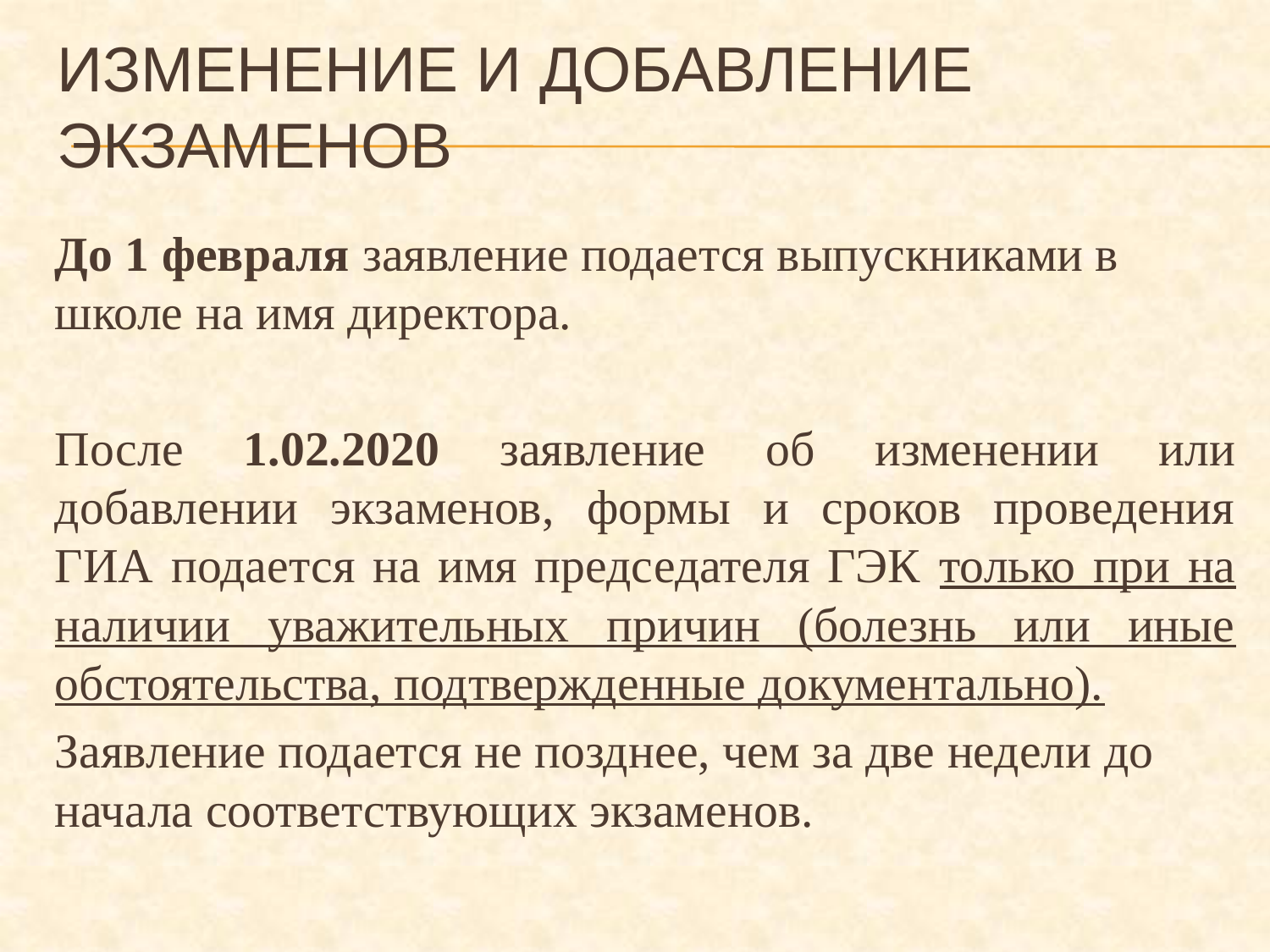

# Изменение и добавление экзаменов
До 1 февраля заявление подается выпускниками в школе на имя директора.

После 1.02.2020 заявление об изменении или добавлении экзаменов, формы и сроков проведения ГИА подается на имя председателя ГЭК только при на наличии уважительных причин (болезнь или иные обстоятельства, подтвержденные документально).
Заявление подается не позднее, чем за две недели до начала соответствующих экзаменов.